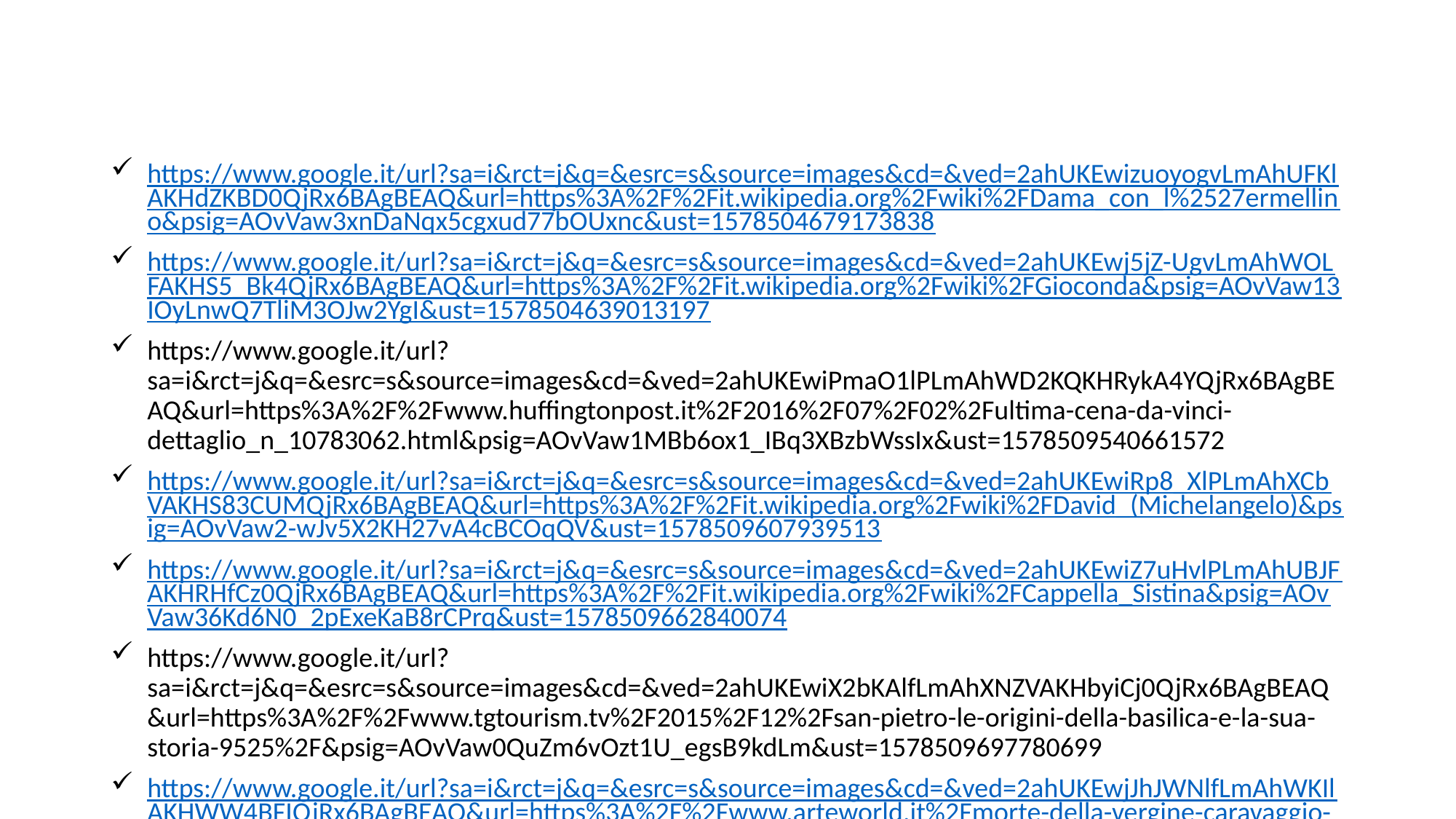

#
https://www.google.it/url?sa=i&rct=j&q=&esrc=s&source=images&cd=&ved=2ahUKEwizuoyogvLmAhUFKlAKHdZKBD0QjRx6BAgBEAQ&url=https%3A%2F%2Fit.wikipedia.org%2Fwiki%2FDama_con_l%2527ermellino&psig=AOvVaw3xnDaNqx5cgxud77bOUxnc&ust=1578504679173838
https://www.google.it/url?sa=i&rct=j&q=&esrc=s&source=images&cd=&ved=2ahUKEwj5jZ-UgvLmAhWOLFAKHS5_Bk4QjRx6BAgBEAQ&url=https%3A%2F%2Fit.wikipedia.org%2Fwiki%2FGioconda&psig=AOvVaw13IOyLnwQ7TliM3OJw2YgI&ust=1578504639013197
https://www.google.it/url?sa=i&rct=j&q=&esrc=s&source=images&cd=&ved=2ahUKEwiPmaO1lPLmAhWD2KQKHRykA4YQjRx6BAgBEAQ&url=https%3A%2F%2Fwww.huffingtonpost.it%2F2016%2F07%2F02%2Fultima-cena-da-vinci-dettaglio_n_10783062.html&psig=AOvVaw1MBb6ox1_IBq3XBzbWssIx&ust=1578509540661572
https://www.google.it/url?sa=i&rct=j&q=&esrc=s&source=images&cd=&ved=2ahUKEwiRp8_XlPLmAhXCbVAKHS83CUMQjRx6BAgBEAQ&url=https%3A%2F%2Fit.wikipedia.org%2Fwiki%2FDavid_(Michelangelo)&psig=AOvVaw2-wJv5X2KH27vA4cBCOqQV&ust=1578509607939513
https://www.google.it/url?sa=i&rct=j&q=&esrc=s&source=images&cd=&ved=2ahUKEwiZ7uHvlPLmAhUBJFAKHRHfCz0QjRx6BAgBEAQ&url=https%3A%2F%2Fit.wikipedia.org%2Fwiki%2FCappella_Sistina&psig=AOvVaw36Kd6N0_2pExeKaB8rCPrq&ust=1578509662840074
https://www.google.it/url?sa=i&rct=j&q=&esrc=s&source=images&cd=&ved=2ahUKEwiX2bKAlfLmAhXNZVAKHbyiCj0QjRx6BAgBEAQ&url=https%3A%2F%2Fwww.tgtourism.tv%2F2015%2F12%2Fsan-pietro-le-origini-della-basilica-e-la-sua-storia-9525%2F&psig=AOvVaw0QuZm6vOzt1U_egsB9kdLm&ust=1578509697780699
https://www.google.it/url?sa=i&rct=j&q=&esrc=s&source=images&cd=&ved=2ahUKEwjJhJWNlfLmAhWKIlAKHWW4BFIQjRx6BAgBEAQ&url=https%3A%2F%2Fwww.arteworld.it%2Fmorte-della-vergine-caravaggio-analisi%2F&psig=AOvVaw18wZa-SQ7n1xr5RLWOzWmk&ust=1578509724004678
https://www.google.it/url?sa=i&rct=j&q=&esrc=s&source=images&cd=&cad=rja&uact=8&ved=2ahUKEwi28bSflfLmAhWMb1AKHWfgBVIQjRx6BAgBEAQ&url=https%3A%2F%2Fit.wikipedia.org%2Fwiki%2FVocazione_di_san_Matteo&psig=AOvVaw2UQTcGDP2sYbvzNcTcjDh9&ust=1578509749524570